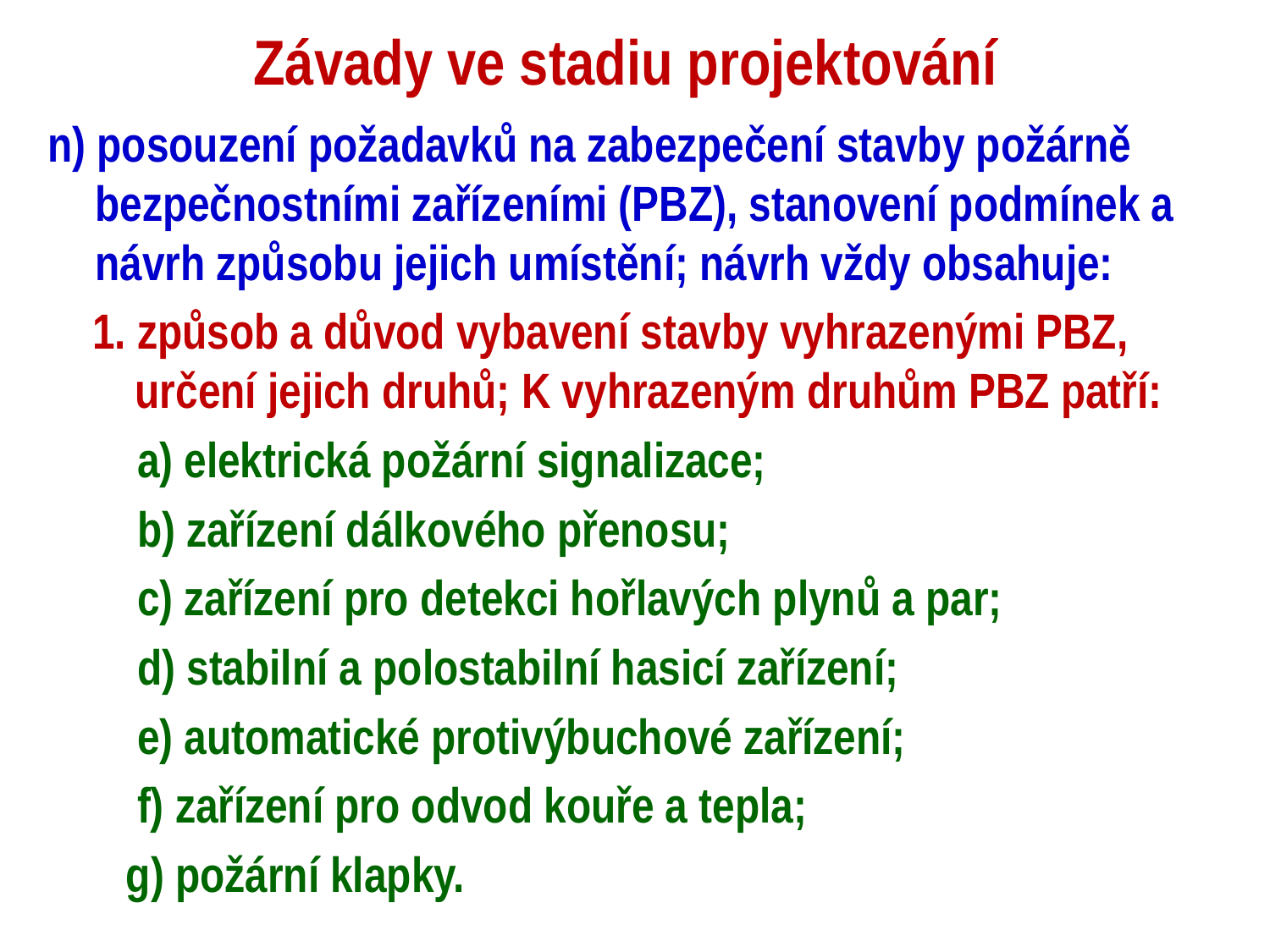

# Závady ve stadiu projektování
n) posouzení požadavků na zabezpečení stavby požárně bezpečnostními zařízeními (PBZ), stanovení podmínek a návrh způsobu jejich umístění; návrh vždy obsahuje:
    1. způsob a důvod vybavení stavby vyhrazenými PBZ, určení jejich druhů; K vyhrazeným druhům PBZ patří:
        a) elektrická požární signalizace;
        b) zařízení dálkového přenosu;
        c) zařízení pro detekci hořlavých plynů a par;
        d) stabilní a polostabilní hasicí zařízení;
        e) automatické protivýbuchové zařízení;
        f) zařízení pro odvod kouře a tepla;
       g) požární klapky.